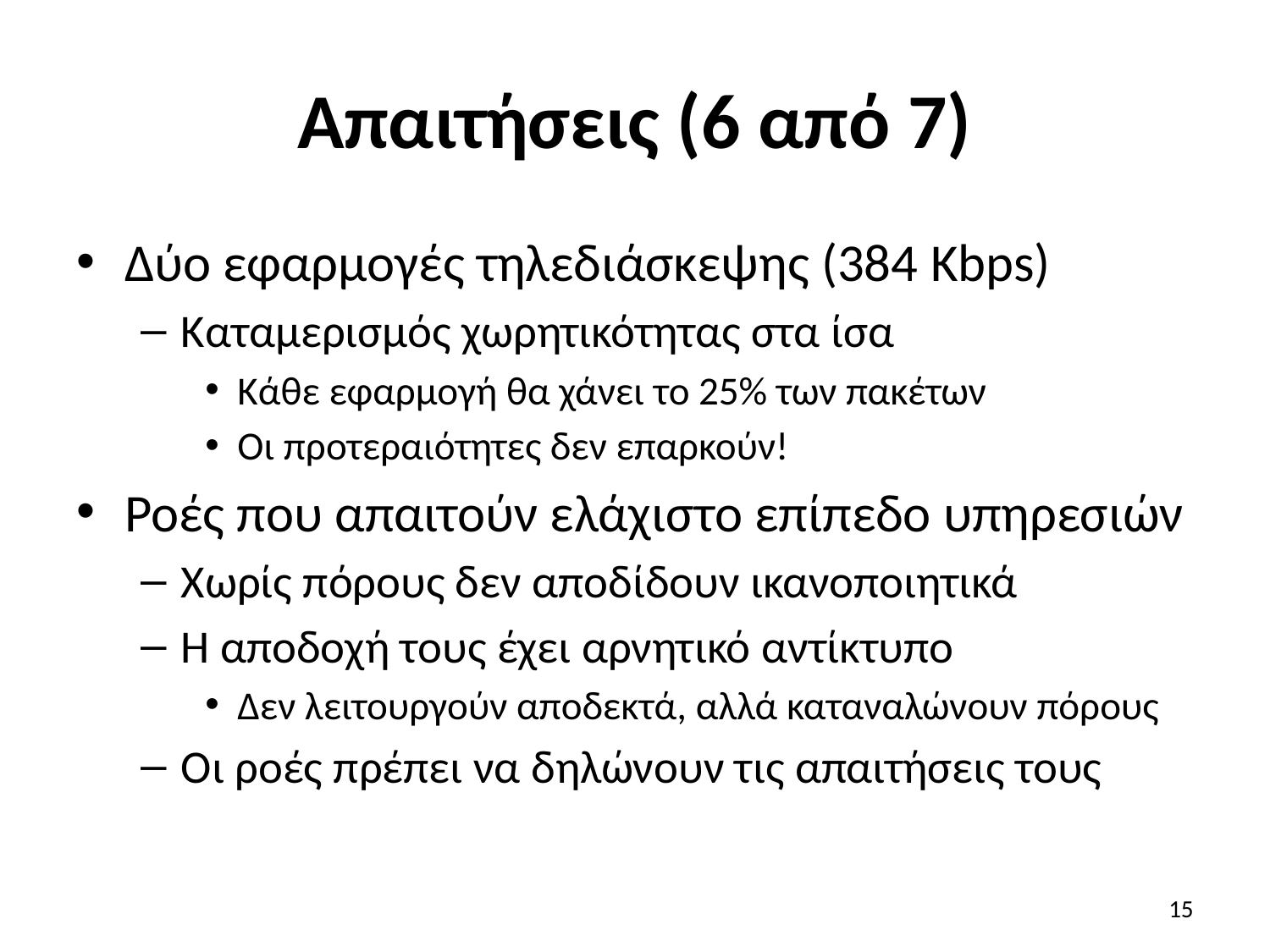

# Απαιτήσεις (6 από 7)
Δύο εφαρμογές τηλεδιάσκεψης (384 Kbps)
Καταμερισμός χωρητικότητας στα ίσα
Κάθε εφαρμογή θα χάνει το 25% των πακέτων
Οι προτεραιότητες δεν επαρκούν!
Ροές που απαιτούν ελάχιστο επίπεδο υπηρεσιών
Χωρίς πόρους δεν αποδίδουν ικανοποιητικά
Η αποδοχή τους έχει αρνητικό αντίκτυπο
Δεν λειτουργούν αποδεκτά, αλλά καταναλώνουν πόρους
Οι ροές πρέπει να δηλώνουν τις απαιτήσεις τους
15